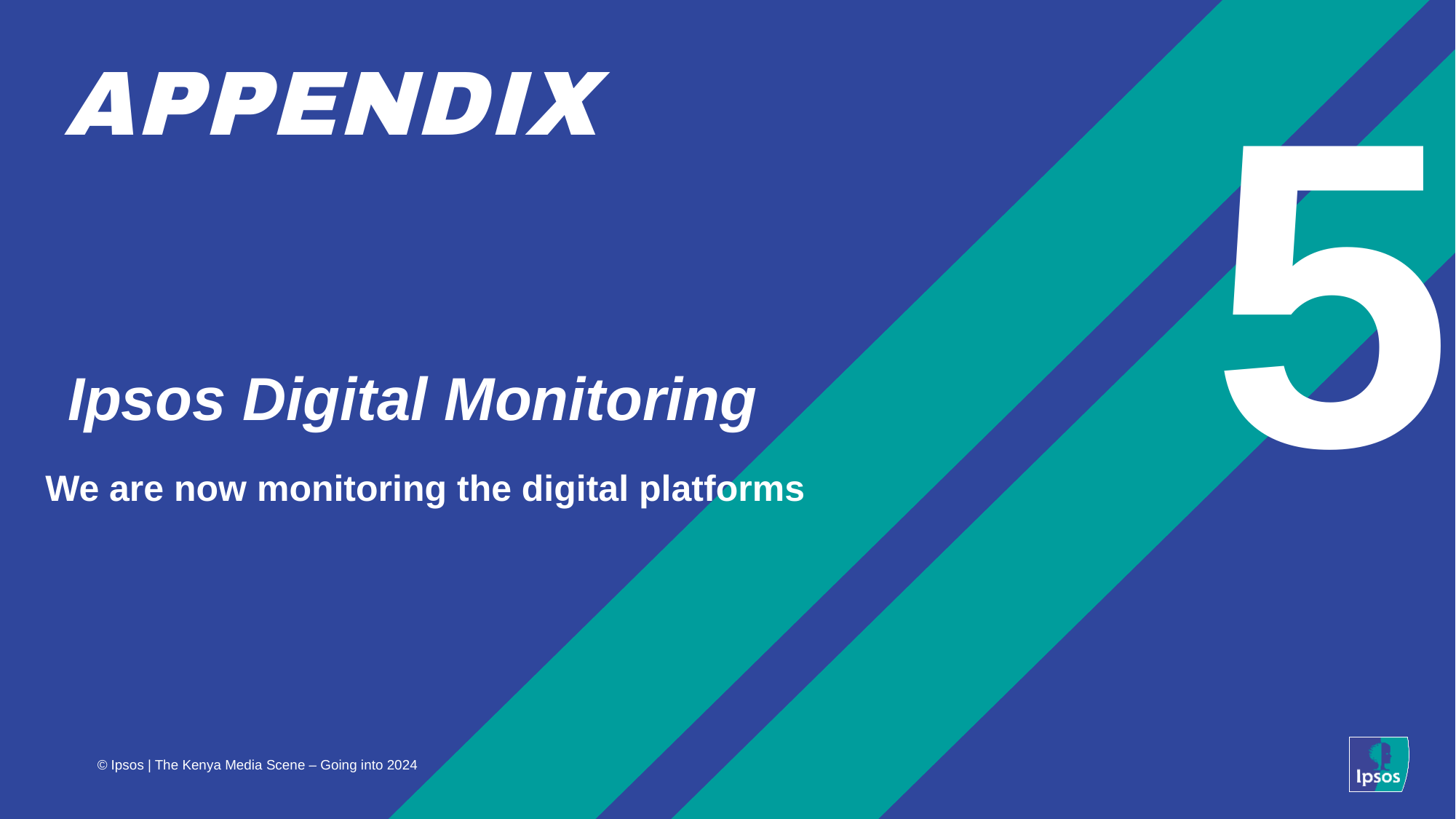

5
# Appendix
Ipsos Digital Monitoring
We are now monitoring the digital platforms